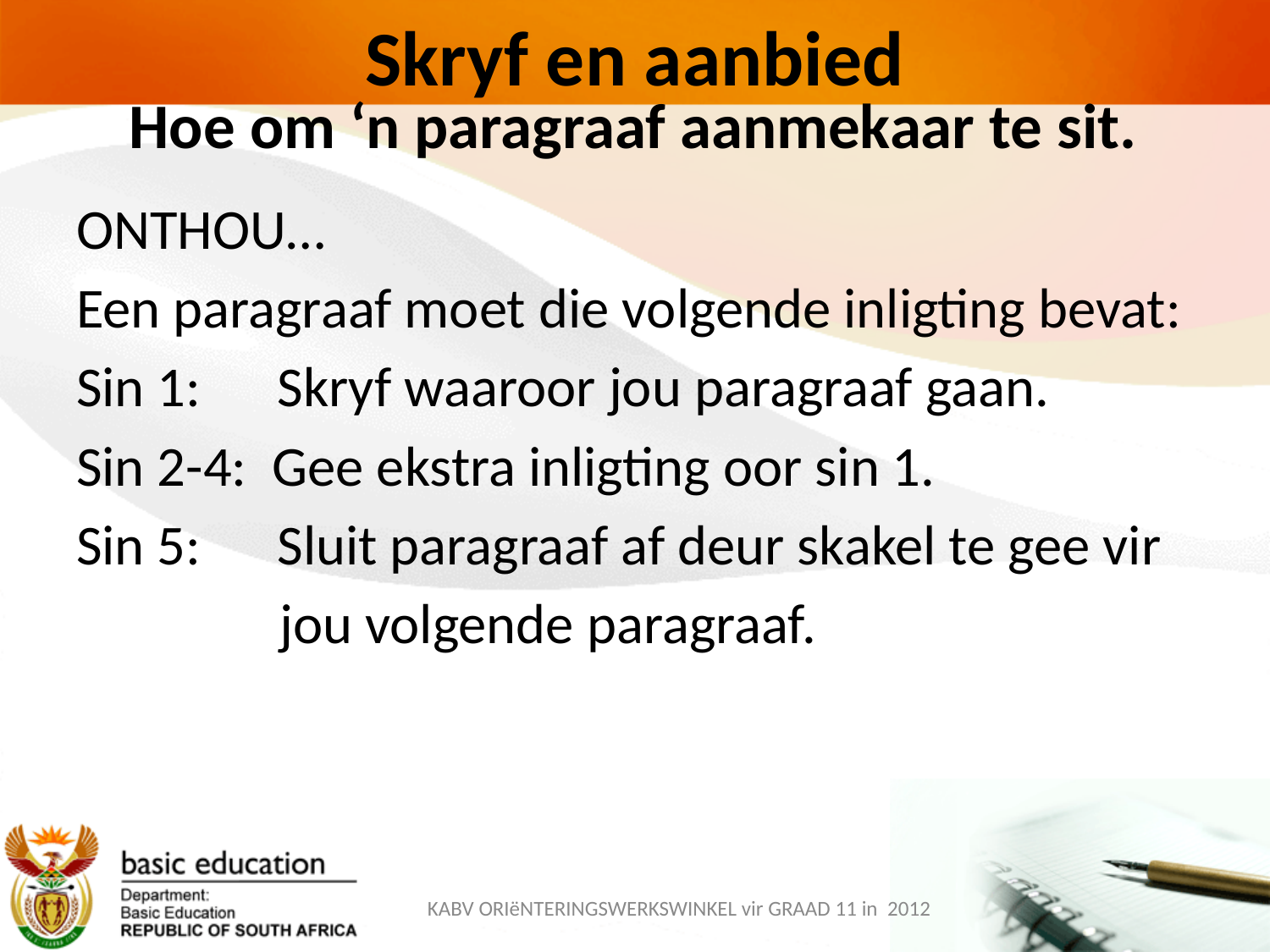

Skryf en aanbied
# Hoe om ‘n paragraaf aanmekaar te sit.
ONTHOU…
Een paragraaf moet die volgende inligting bevat:
Sin 1:      Skryf waaroor jou paragraaf gaan.
Sin 2-4:  Gee ekstra inligting oor sin 1.
Sin 5:      Sluit paragraaf af deur skakel te gee vir
                jou volgende paragraaf.
KABV ORIëNTERINGSWERKSWINKEL vir GRAAD 11 in  2012